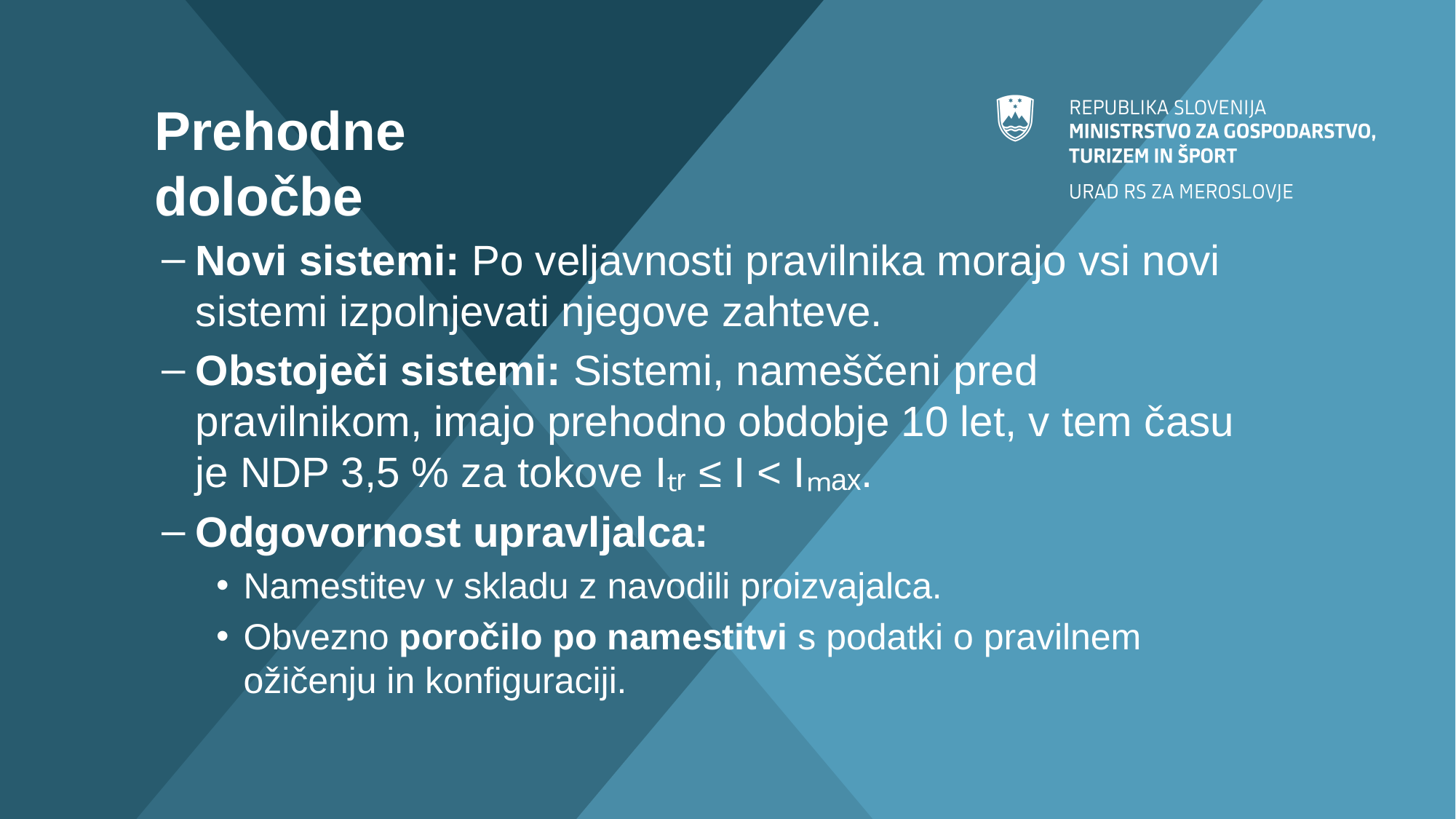

# Prehodne določbe
Novi sistemi: Po veljavnosti pravilnika morajo vsi novi sistemi izpolnjevati njegove zahteve.
Obstoječi sistemi: Sistemi, nameščeni pred pravilnikom, imajo prehodno obdobje 10 let, v tem času je NDP 3,5 % za tokove Iₜᵣ ≤ I < Iₘₐₓ.
Odgovornost upravljalca:
Namestitev v skladu z navodili proizvajalca.
Obvezno poročilo po namestitvi s podatki o pravilnem ožičenju in konfiguraciji.